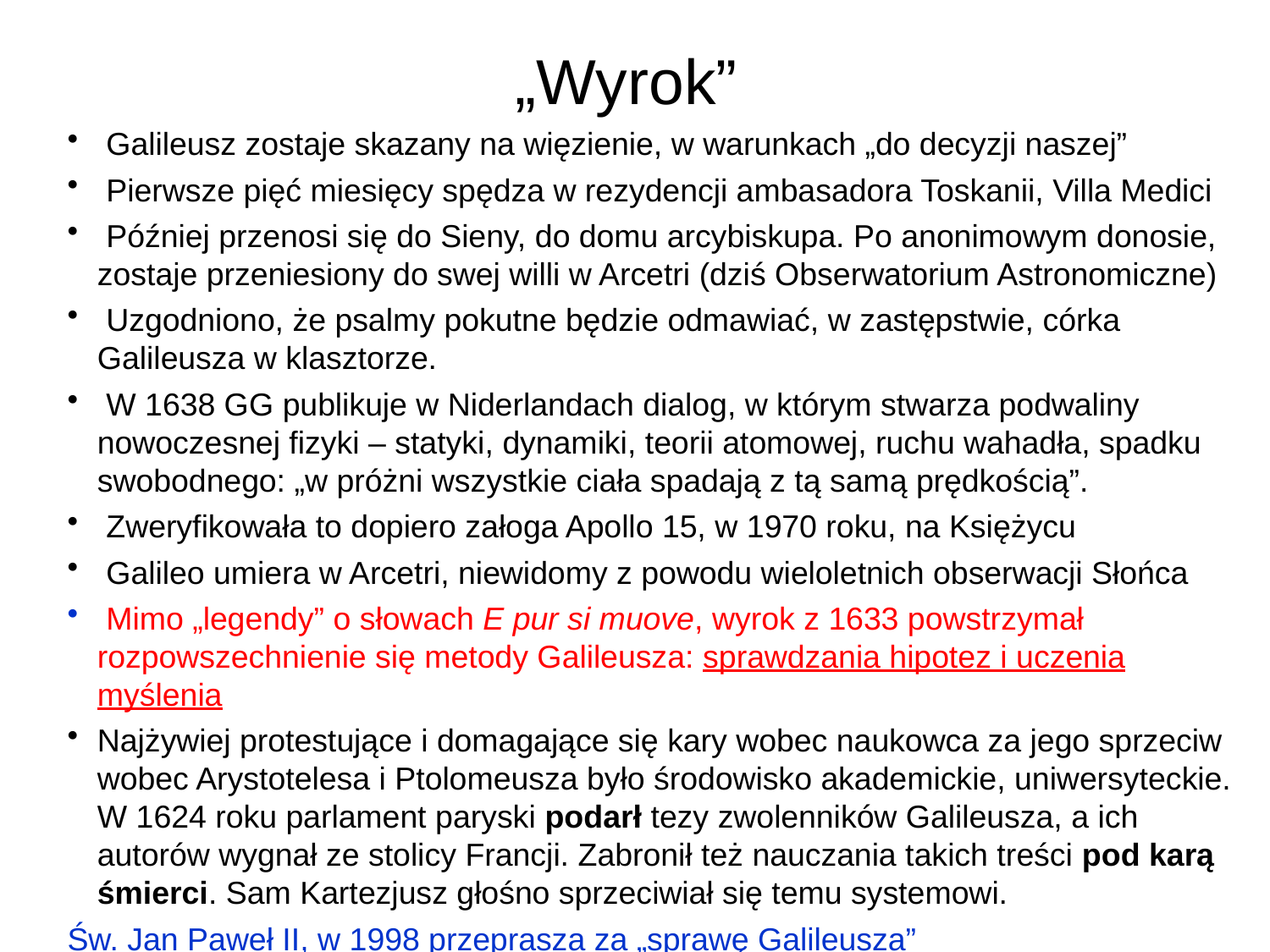

# „Wyrok”

 Galileusz zostaje skazany na więzienie, w warunkach „do decyzji naszej”
 Pierwsze pięć miesięcy spędza w rezydencji ambasadora Toskanii, Villa Medici
 Później przenosi się do Sieny, do domu arcybiskupa. Po anonimowym donosie, zostaje przeniesiony do swej willi w Arcetri (dziś Obserwatorium Astronomiczne)
 Uzgodniono, że psalmy pokutne będzie odmawiać, w zastępstwie, córka Galileusza w klasztorze.
 W 1638 GG publikuje w Niderlandach dialog, w którym stwarza podwaliny nowoczesnej fizyki – statyki, dynamiki, teorii atomowej, ruchu wahadła, spadku swobodnego: „w próżni wszystkie ciała spadają z tą samą prędkością”.
 Zweryfikowała to dopiero załoga Apollo 15, w 1970 roku, na Księżycu
 Galileo umiera w Arcetri, niewidomy z powodu wieloletnich obserwacji Słońca
 Mimo „legendy” o słowach E pur si muove, wyrok z 1633 powstrzymał rozpowszechnienie się metody Galileusza: sprawdzania hipotez i uczenia myślenia
Najżywiej protestujące i domagające się kary wobec naukowca za jego sprzeciw wobec Arystotelesa i Ptolomeusza było środowisko akademickie, uniwersyteckie. W 1624 roku parlament paryski podarł tezy zwolenników Galileusza, a ich autorów wygnał ze stolicy Francji. Zabronił też nauczania takich treści pod karą śmierci. Sam Kartezjusz głośno sprzeciwiał się temu systemowi.
Św. Jan Paweł II, w 1998 przeprasza za „sprawę Galileusza”